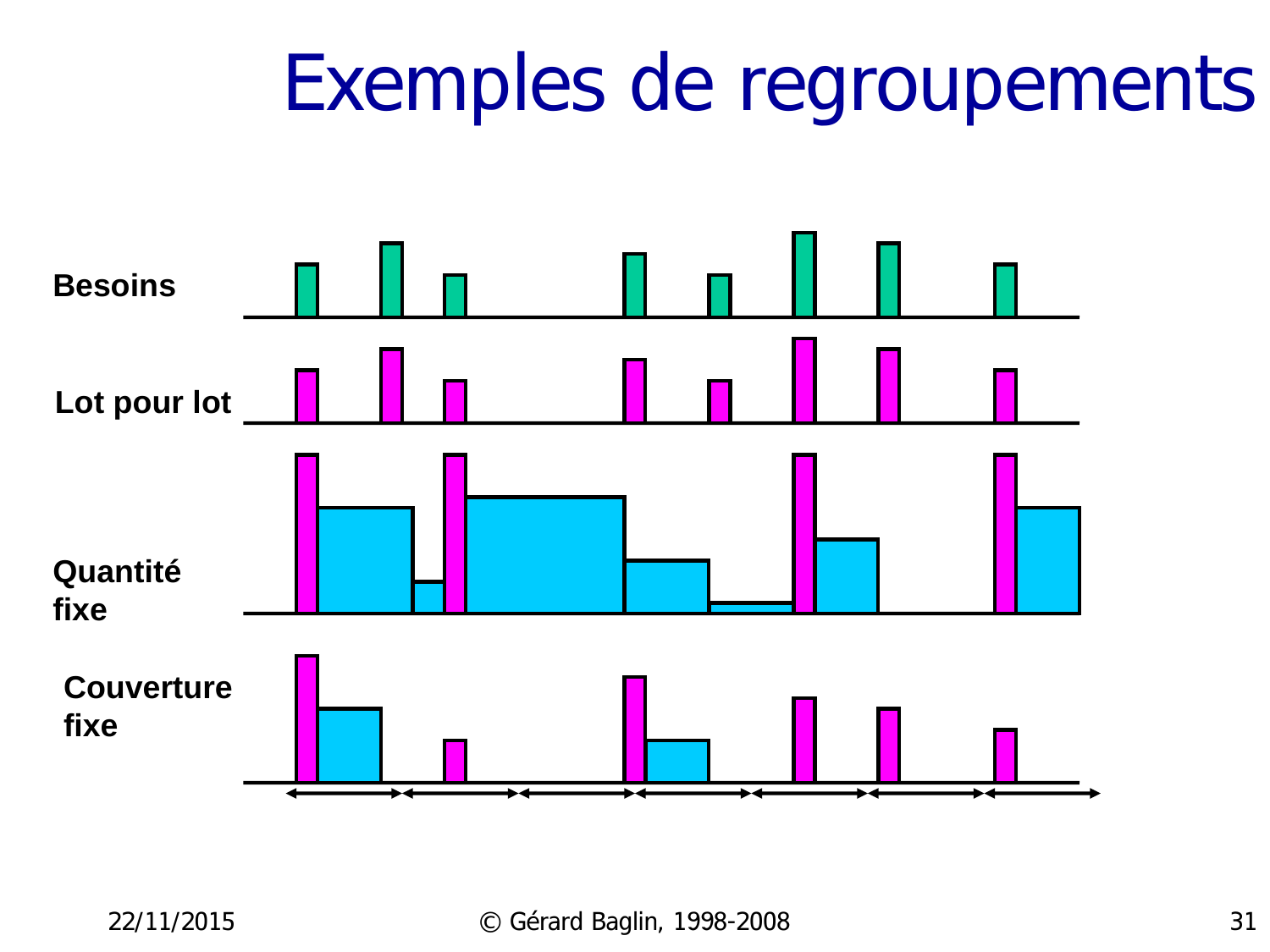

# Exemples de regroupements

Besoins

Lot pour lot

Quantité
fixe

Couverture
fixe

22/11/2015
© Gérard Baglin, 1998-2008
31